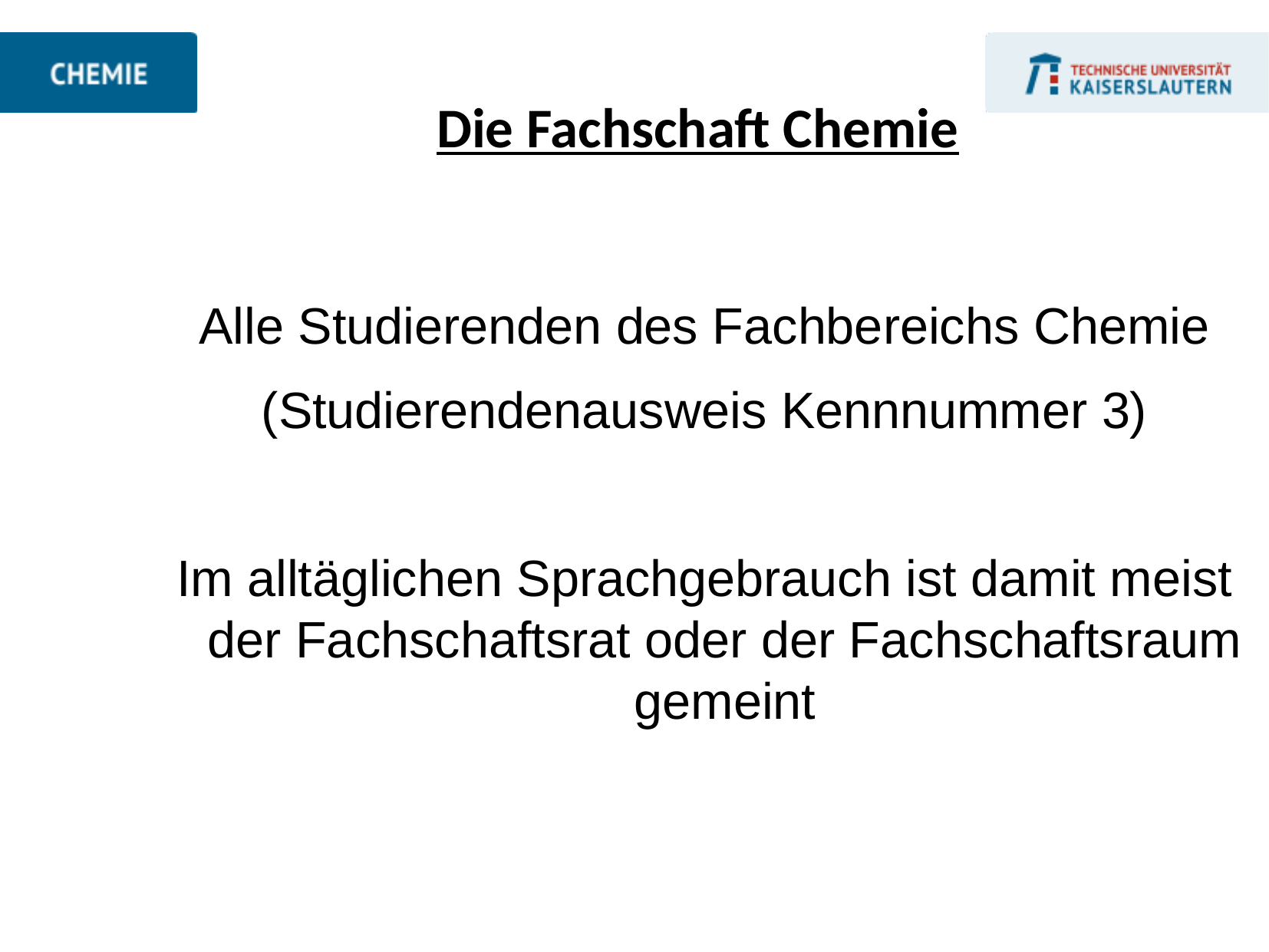

Die Fachschaft Chemie
Alle Studierenden des Fachbereichs Chemie
(Studierendenausweis Kennnummer 3)

Im alltäglichen Sprachgebrauch ist damit meist der Fachschaftsrat oder der Fachschaftsraum gemeint